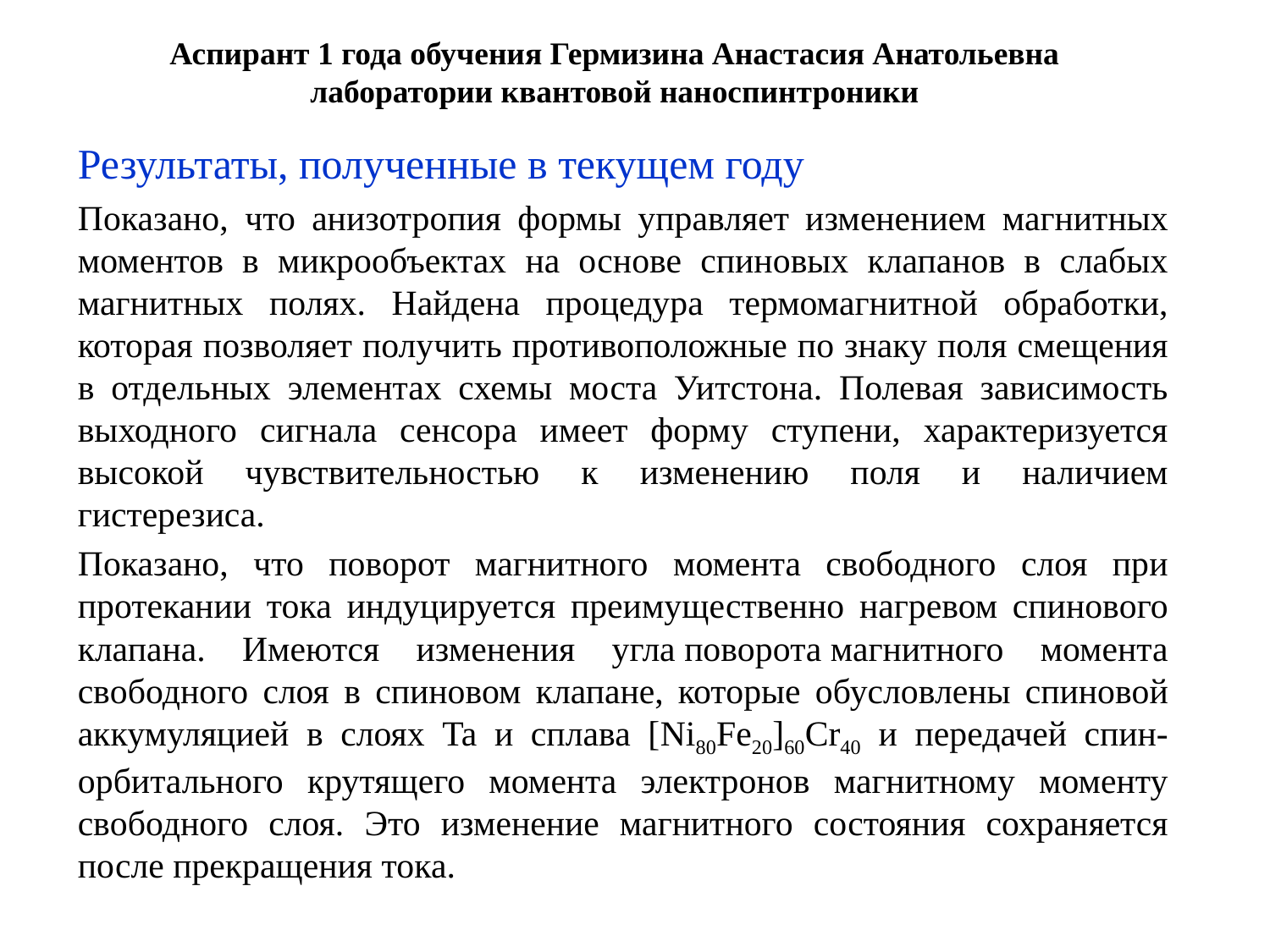

# Аспирант 1 года обучения Гермизина Анастасия Анатольевна лаборатории квантовой наноспинтроники
Результаты, полученные в текущем году
Показано, что анизотропия формы управляет изменением магнитных моментов в микрообъектах на основе спиновых клапанов в слабых магнитных полях. Найдена процедура термомагнитной обработки, которая позволяет получить противоположные по знаку поля смещения в отдельных элементах схемы моста Уитстона. Полевая зависимость выходного сигнала сенсора имеет форму ступени, характеризуется высокой чувствительностью к изменению поля и наличием гистерезиса.
Показано, что поворот магнитного момента свободного слоя при протекании тока индуцируется преимущественно нагревом спинового клапана. Имеются изменения угла поворота магнитного момента свободного слоя в спиновом клапане, которые обусловлены спиновой аккумуляцией в слоях Ta и сплава [Ni80Fe20]60Cr40 и передачей спин-орбитального крутящего момента электронов магнитному моменту свободного слоя. Это изменение магнитного состояния сохраняется после прекращения тока.